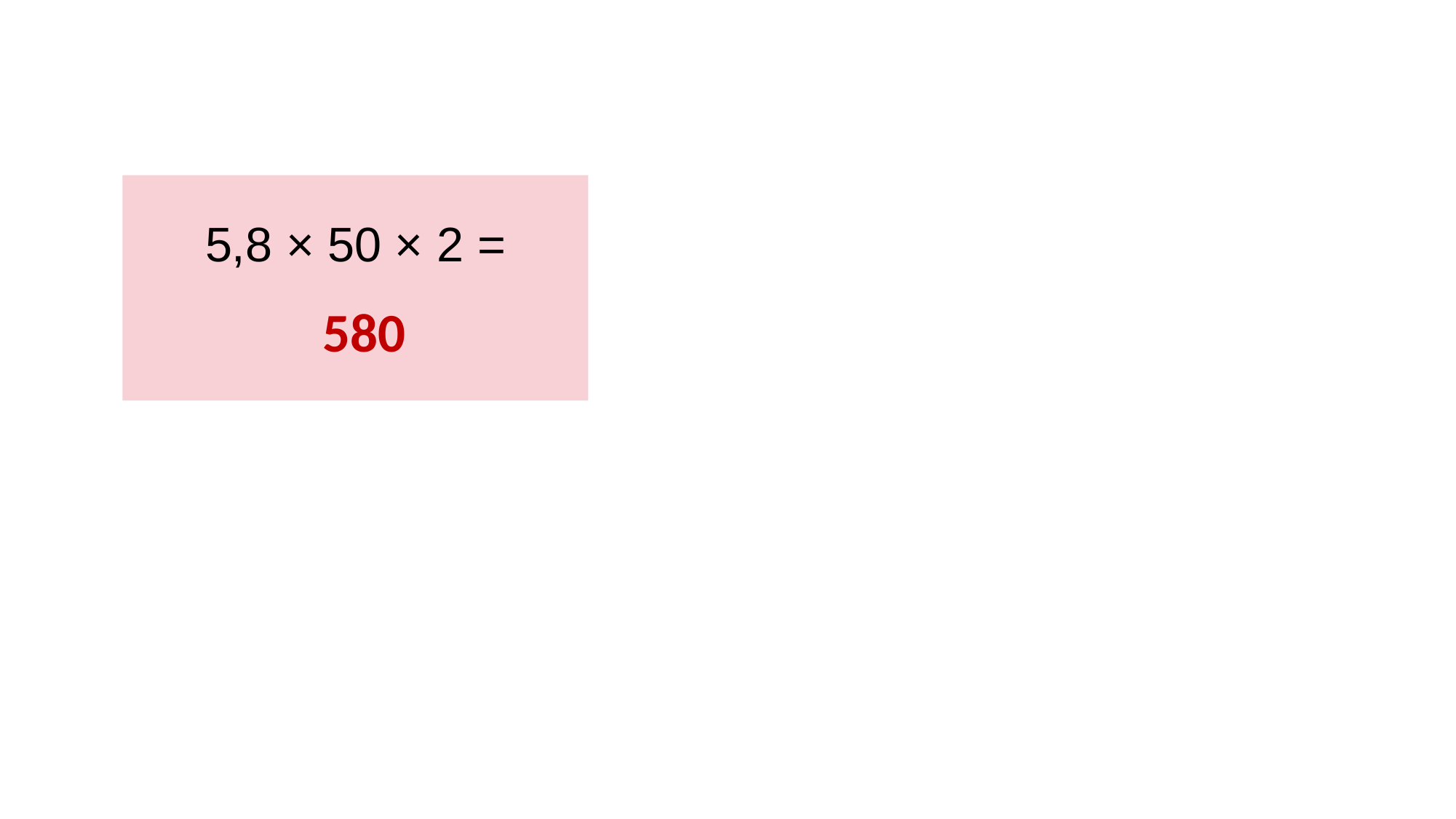

5,8 × 50 × 2 =

580